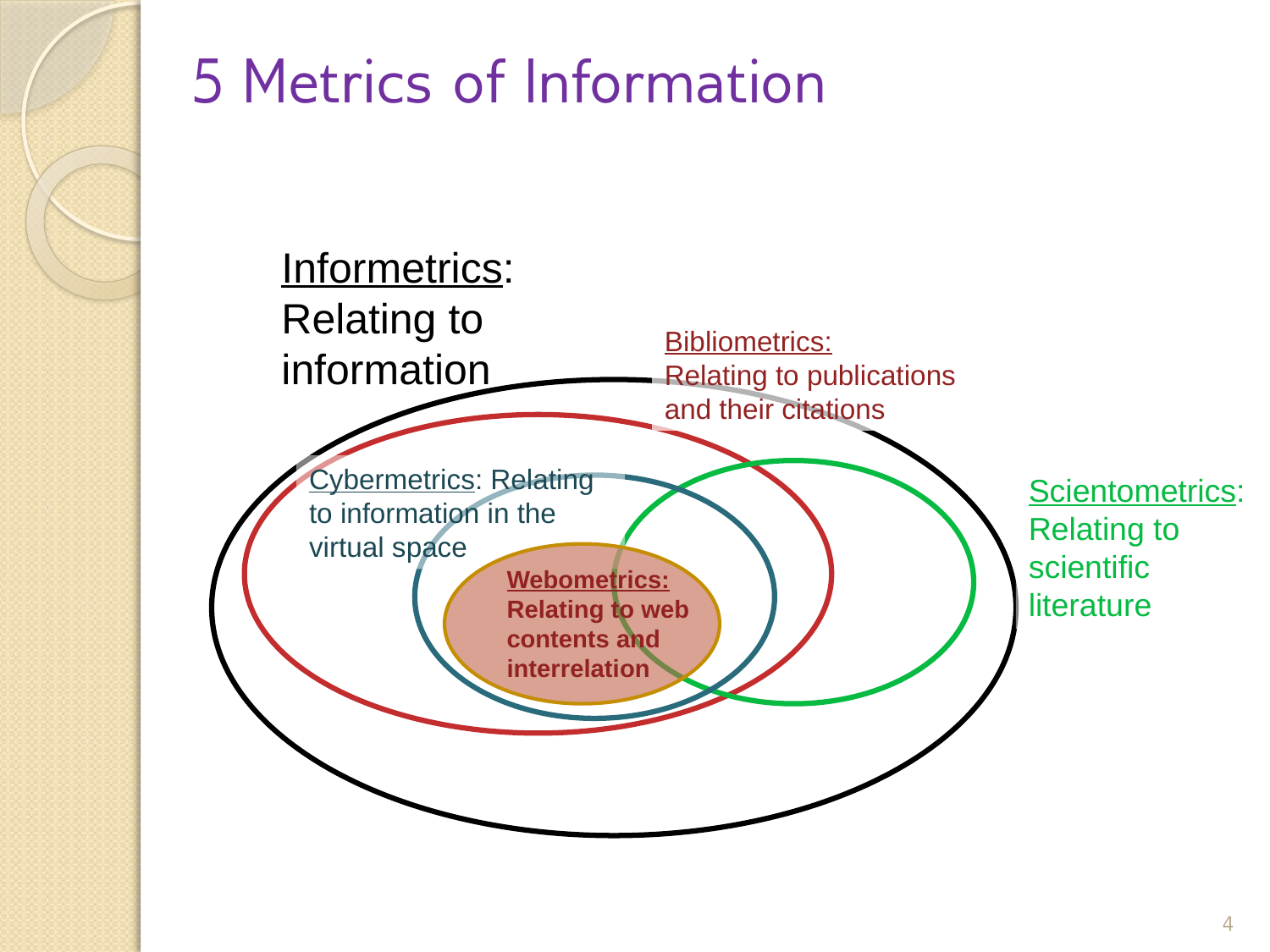

# 5 Metrics of Information
Informetrics:
Relating to information
Bibliometrics:
Relating to publications and their citations

Cybermetrics: Relating to information in the virtual space

Scientometrics:
Relating to scientific literature

Webometrics:
Relating to web contents and interrelation
4